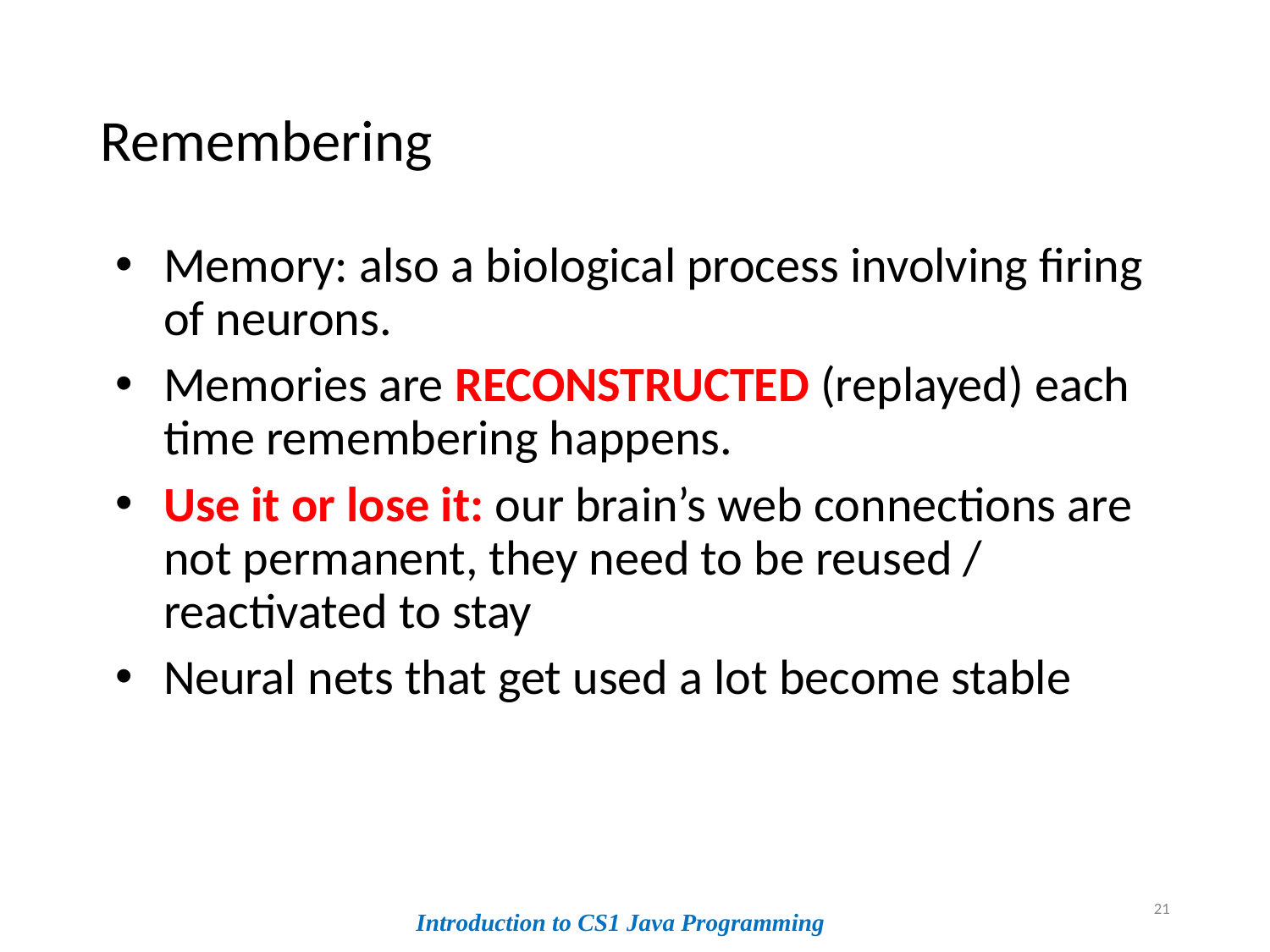

# Remembering
Memory: also a biological process involving firing of neurons.
Memories are RECONSTRUCTED (replayed) each time remembering happens.
Use it or lose it: our brain’s web connections are not permanent, they need to be reused / reactivated to stay
Neural nets that get used a lot become stable
21